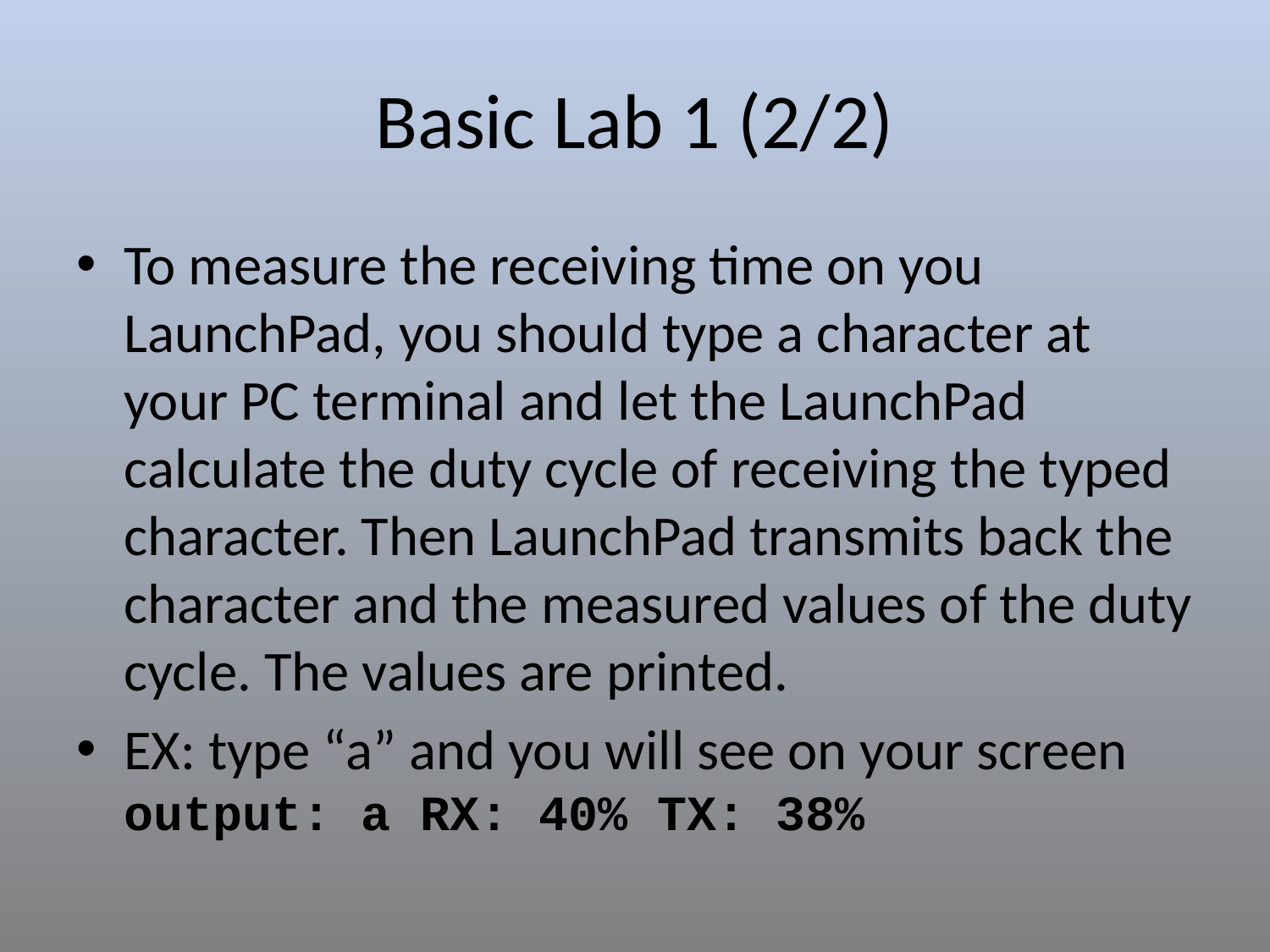

# Basic Lab 1 (2/2)
To measure the receiving time on you LaunchPad, you should type a character at your PC terminal and let the LaunchPad calculate the duty cycle of receiving the typed character. Then LaunchPad transmits back the character and the measured values of the duty cycle. The values are printed.
EX: type “a” and you will see on your screen
output: a RX: 40% TX: 38%